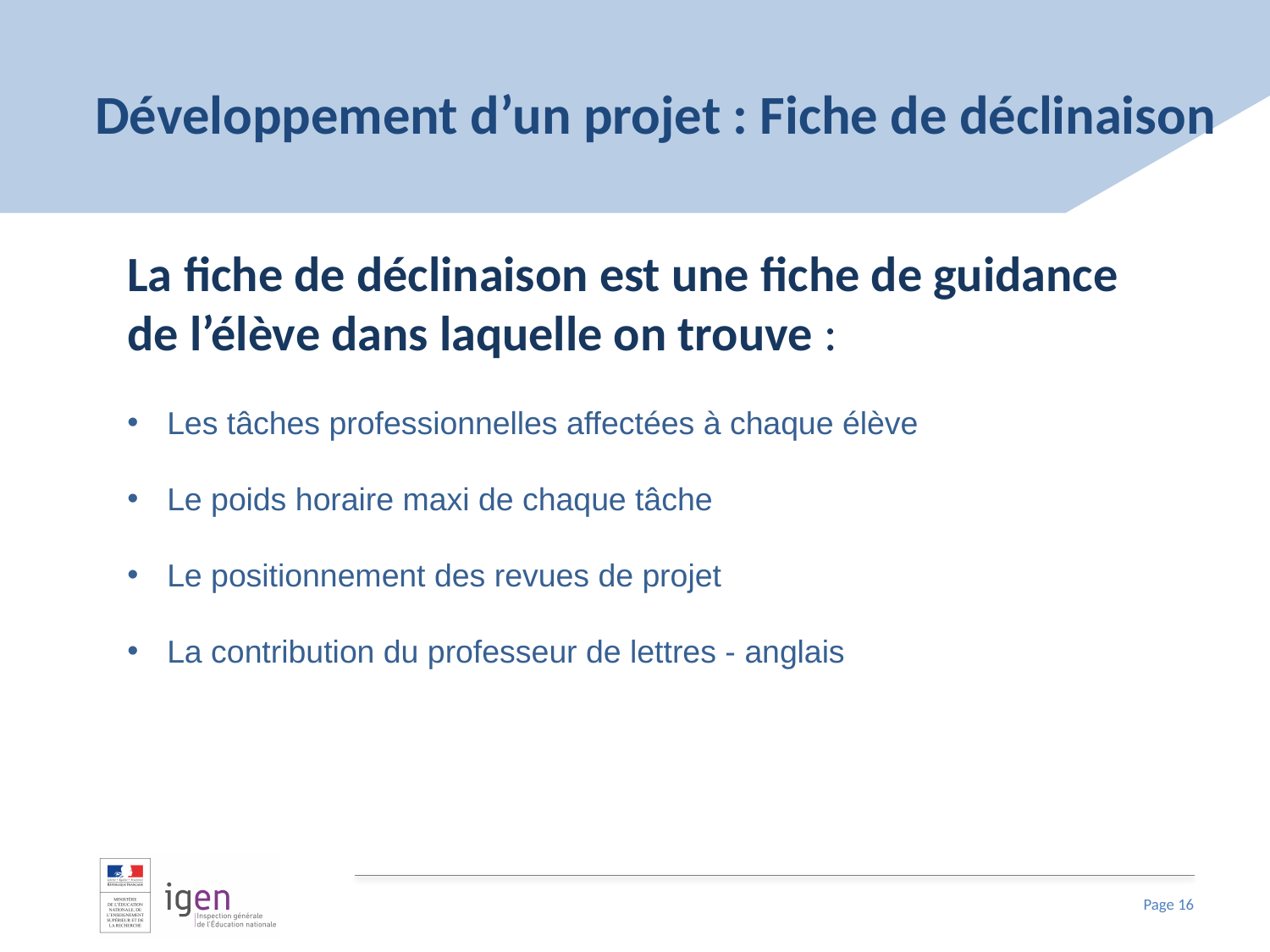

# Développement d’un projet : Fiche de déclinaison
La fiche de déclinaison est une fiche de guidance de l’élève dans laquelle on trouve :

Les tâches professionnelles affectées à chaque élève

Le poids horaire maxi de chaque tâche

Le positionnement des revues de projet

La contribution du professeur de lettres - anglais